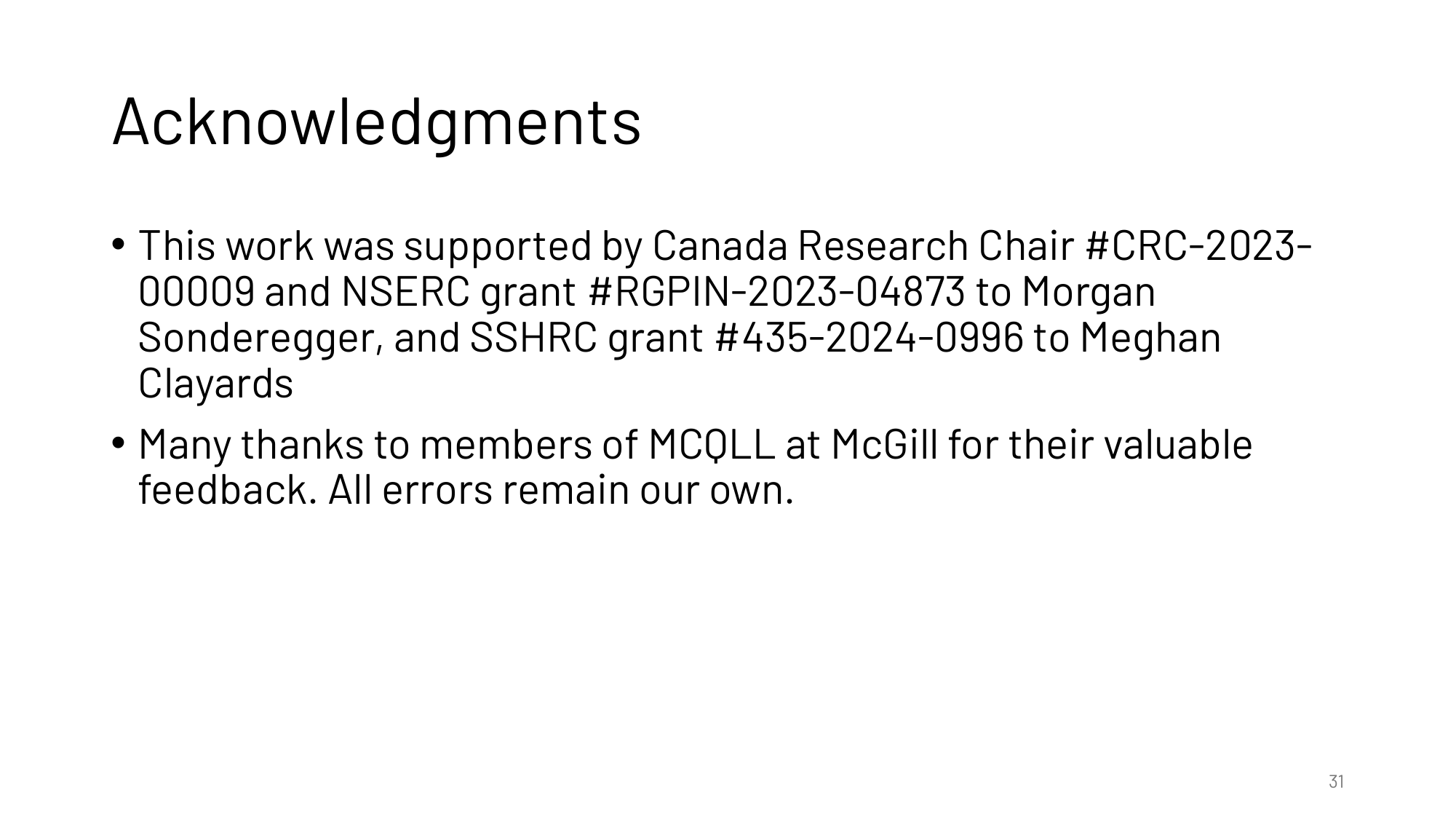

# Acknowledgments
This work was supported by Canada Research Chair #CRC-2023-00009 and NSERC grant #RGPIN-2023-04873 to Morgan Sonderegger, and SSHRC grant #435-2024-0996 to Meghan Clayards
Many thanks to members of MCQLL at McGill for their valuable feedback. All errors remain our own.

31